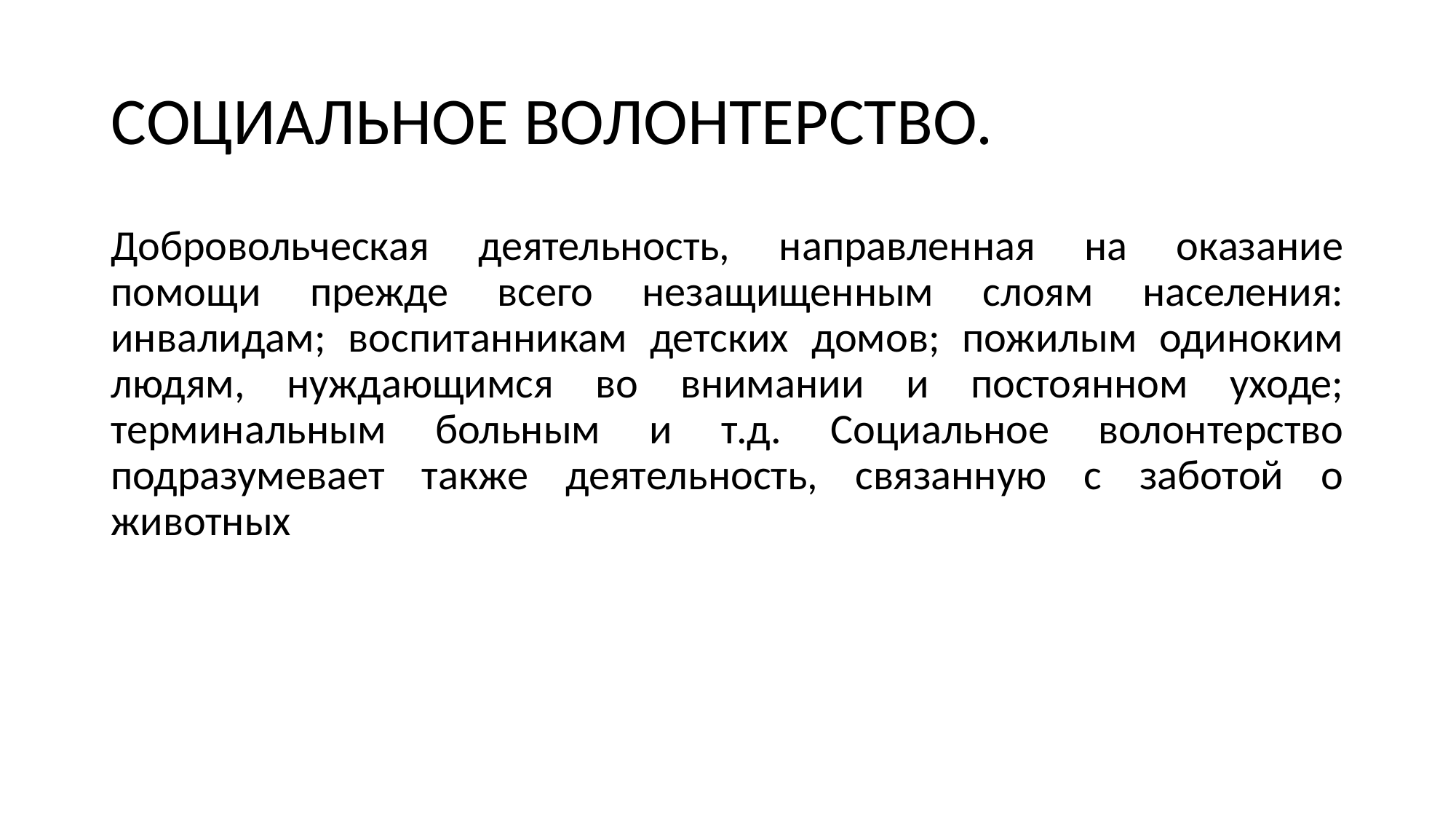

# СОЦИАЛЬНОЕ ВОЛОНТЕРСТВО.
Добровольческая деятельность, направленная на оказание помощи прежде всего незащищенным слоям населения: инвалидам; воспитанникам детских домов; пожилым одиноким людям, нуждающимся во внимании и постоянном уходе; терминальным больным и т.д. Социальное волонтерство подразумевает также деятельность, связанную с заботой о животных